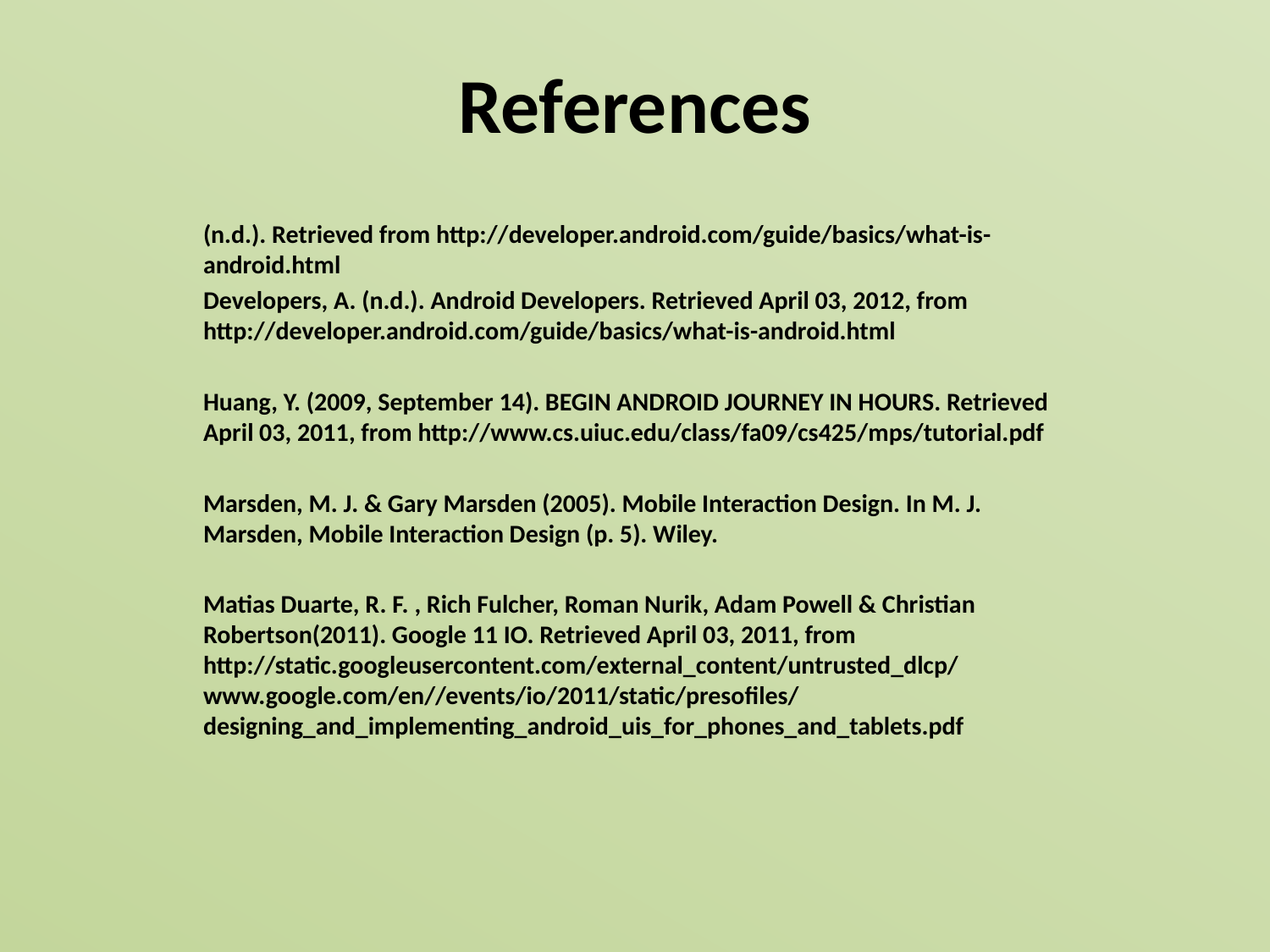

# References
(n.d.). Retrieved from http://developer.android.com/guide/basics/what-is-android.html
Developers, A. (n.d.). Android Developers. Retrieved April 03, 2012, from http://developer.android.com/guide/basics/what-is-android.html

Huang, Y. (2009, September 14). BEGIN ANDROID JOURNEY IN HOURS. Retrieved April 03, 2011, from http://www.cs.uiuc.edu/class/fa09/cs425/mps/tutorial.pdf

Marsden, M. J. & Gary Marsden (2005). Mobile Interaction Design. In M. J. Marsden, Mobile Interaction Design (p. 5). Wiley.

Matias Duarte, R. F. , Rich Fulcher, Roman Nurik, Adam Powell & Christian Robertson(2011). Google 11 IO. Retrieved April 03, 2011, from http://static.googleusercontent.com/external_content/untrusted_dlcp/www.google.com/en//events/io/2011/static/presofiles/designing_and_implementing_android_uis_for_phones_and_tablets.pdf